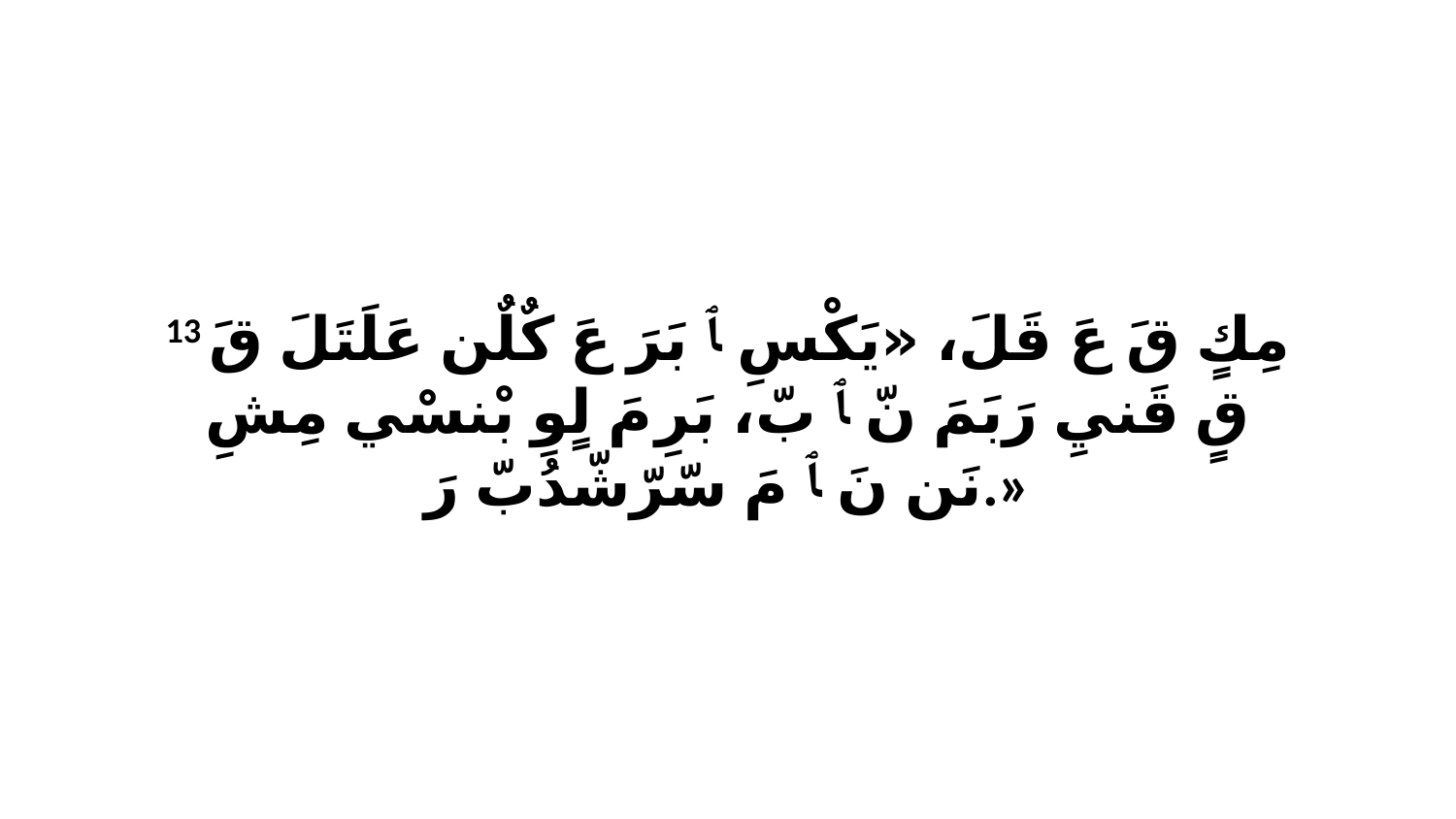

13 مِكٍ قَ عَ قَلَ، «يَكْسِ ﭑ بَرَ عَ كٌلٌن عَلَتَلَ قَ قٍ قَنيِ رَبَمَ نّ ﭑ بّ، بَرِ مَ لٍوِ بْنسْي مِشِ نَن نَ ﭑ مَ سّرّشّدُبّ رَ.»